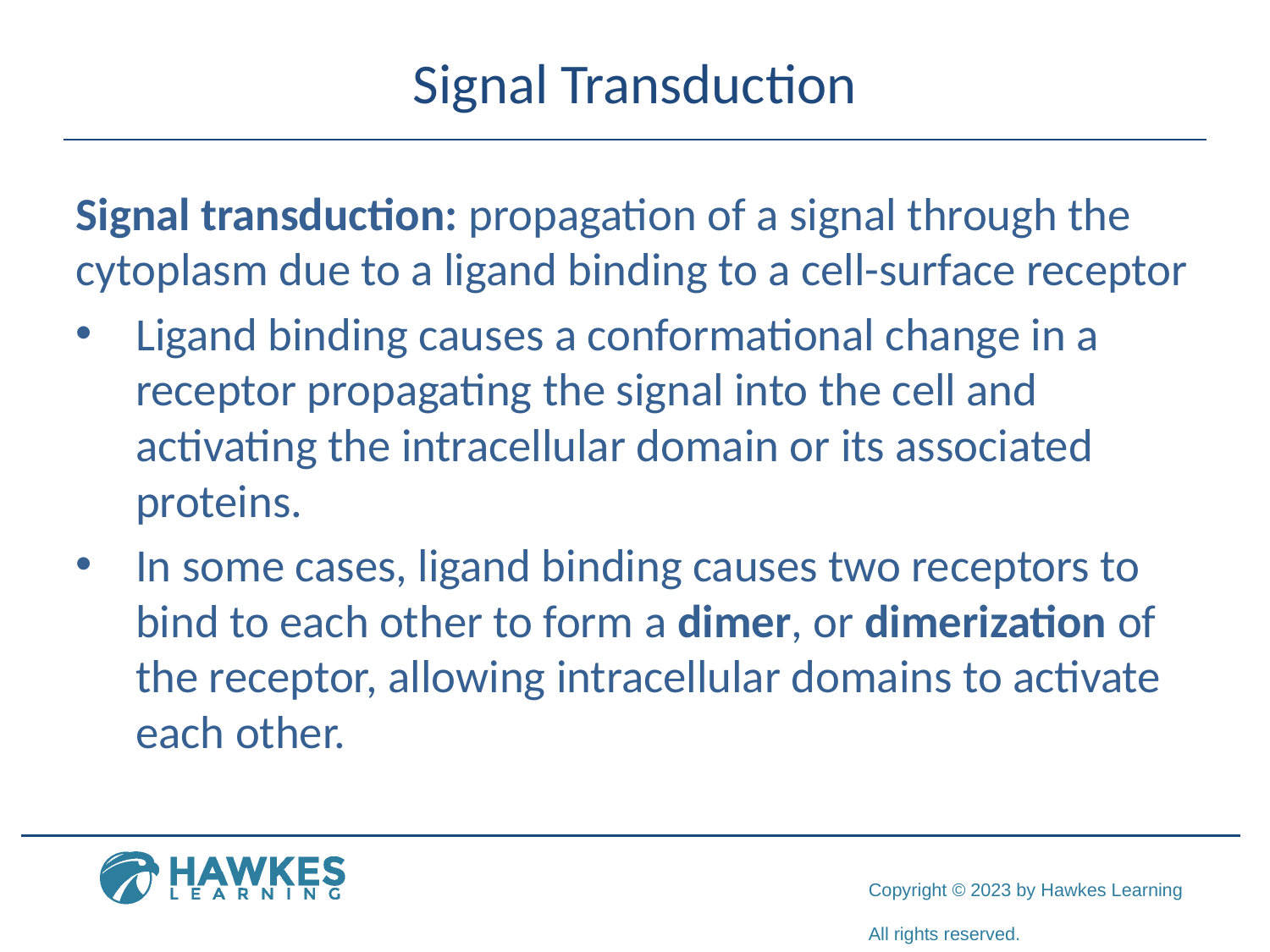

# Signal Transduction
Signal transduction: propagation of a signal through the cytoplasm due to a ligand binding to a cell-surface receptor
Ligand binding causes a conformational change in a receptor propagating the signal into the cell and activating the intracellular domain or its associated proteins.
In some cases, ligand binding causes two receptors to bind to each other to form a dimer, or dimerization of the receptor, allowing intracellular domains to activate each other.